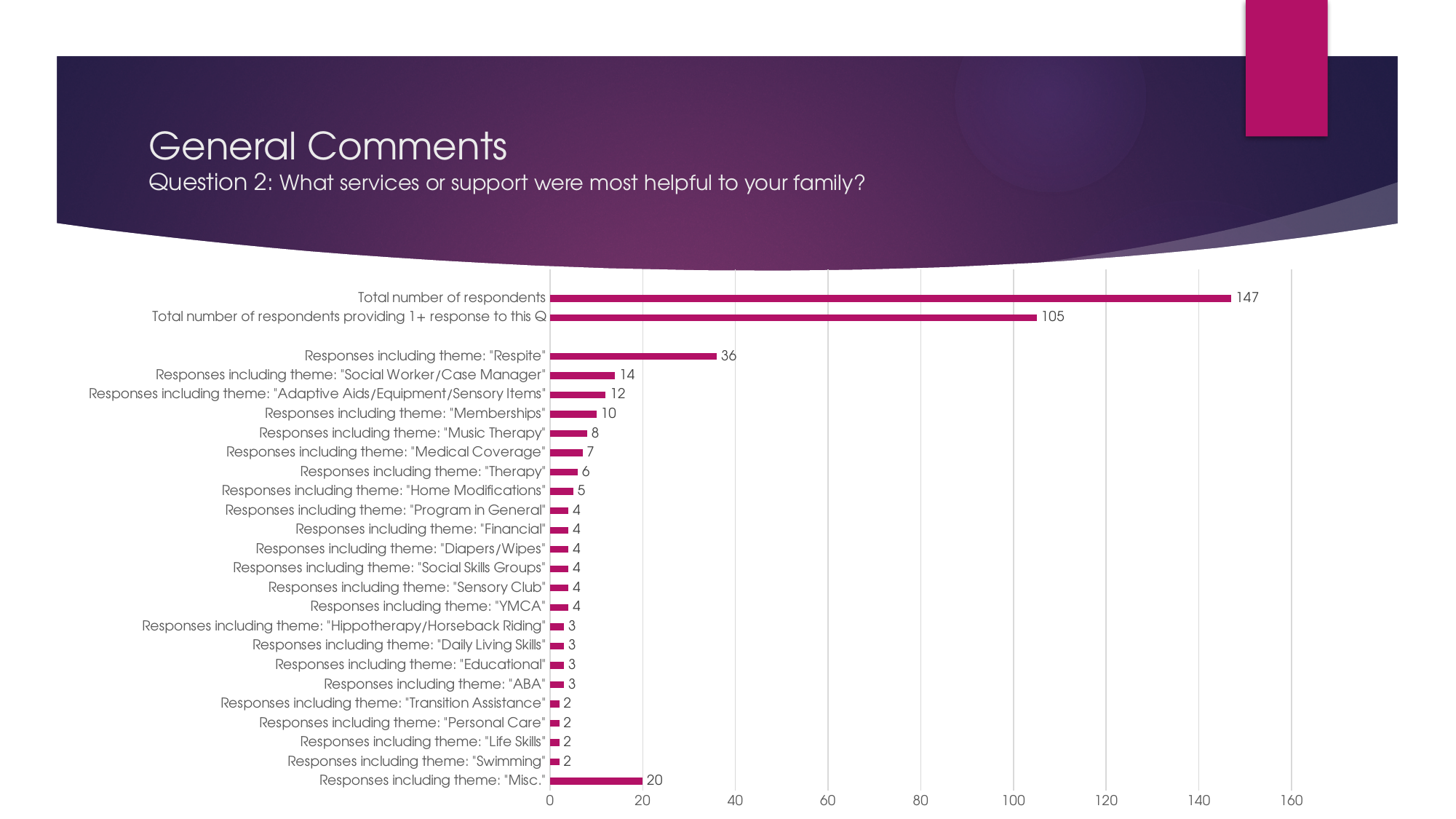

# General Comments Question 2: What services or support were most helpful to your family?

### Chart

| Category | Series 1 |
|---|---|
| Responses including theme: "Misc." | 20.0 |
| Responses including theme: "Swimming" | 2.0 |
| Responses including theme: "Life Skills" | 2.0 |
| Responses including theme: "Personal Care" | 2.0 |
| Responses including theme: "Transition Assistance" | 2.0 |
| Responses including theme: "ABA" | 3.0 |
| Responses including theme: "Educational" | 3.0 |
| Responses including theme: "Daily Living Skills" | 3.0 |
| Responses including theme: "Hippotherapy/Horseback Riding" | 3.0 |
| Responses including theme: "YMCA" | 4.0 |
| Responses including theme: "Sensory Club" | 4.0 |
| Responses including theme: "Social Skills Groups" | 4.0 |
| Responses including theme: "Diapers/Wipes" | 4.0 |
| Responses including theme: "Financial" | 4.0 |
| Responses including theme: "Program in General" | 4.0 |
| Responses including theme: "Home Modifications" | 5.0 |
| Responses including theme: "Therapy" | 6.0 |
| Responses including theme: "Medical Coverage" | 7.0 |
| Responses including theme: "Music Therapy" | 8.0 |
| Responses including theme: "Memberships" | 10.0 |
| Responses including theme: "Adaptive Aids/Equipment/Sensory Items" | 12.0 |
| Responses including theme: "Social Worker/Case Manager" | 14.0 |
| Responses including theme: "Respite" | 36.0 |
|  | None |
| Total number of respondents providing 1+ response to this Q | 105.0 |
| Total number of respondents | 147.0 |